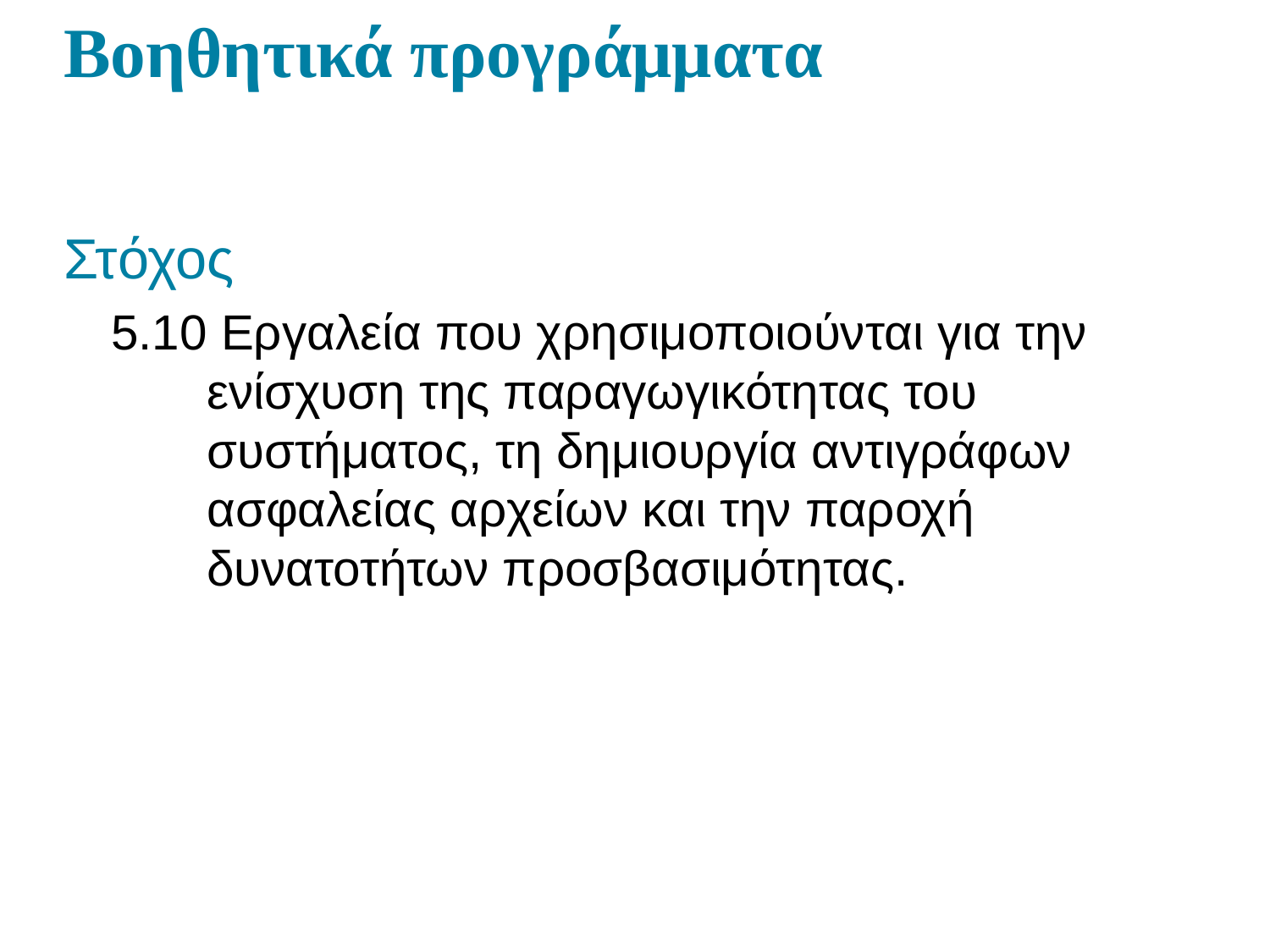

# Βοηθητικά προγράμματα
Στόχος
5.10 Εργαλεία που χρησιμοποιούνται για την ενίσχυση της παραγωγικότητας του συστήματος, τη δημιουργία αντιγράφων ασφαλείας αρχείων και την παροχή δυνατοτήτων προσβασιμότητας.